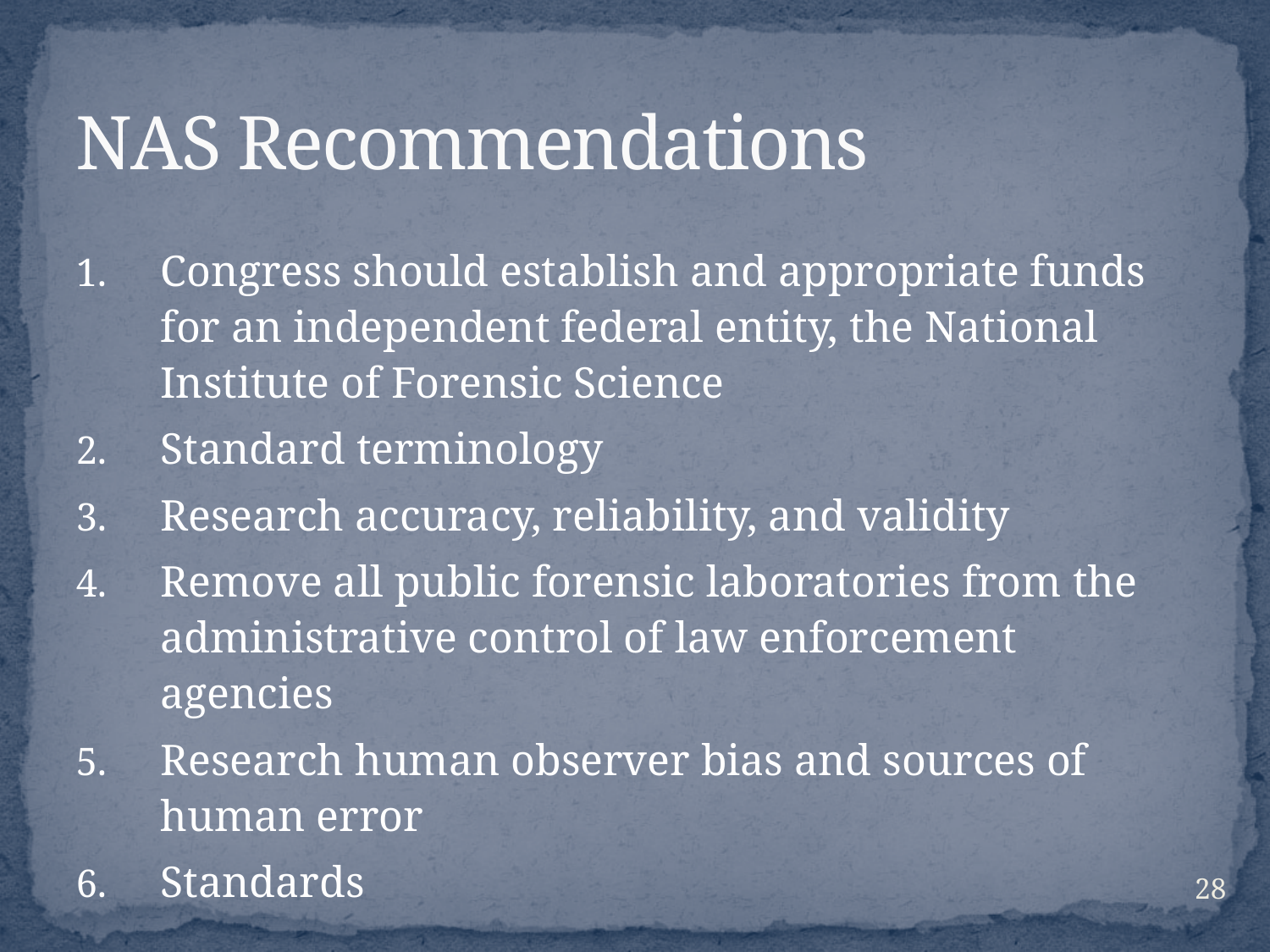

# NAS Recommendations
Congress should establish and appropriate funds for an independent federal entity, the National Institute of Forensic Science
Standard terminology
Research accuracy, reliability, and validity
Remove all public forensic laboratories from the administrative control of law enforcement agencies
Research human observer bias and sources of human error
Standards
28